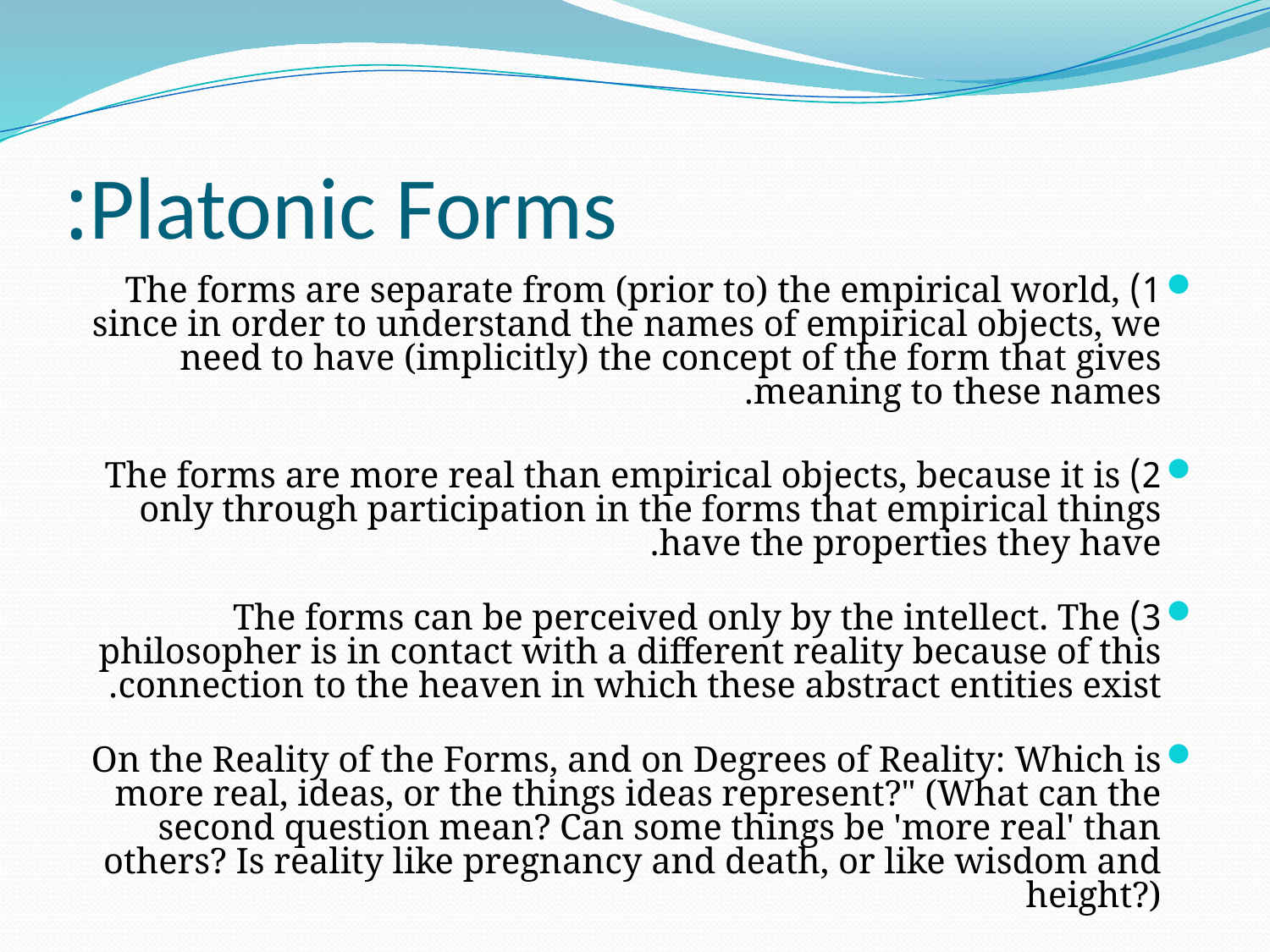

# Platonic Forms:
1) The forms are separate from (prior to) the empirical world, since in order to understand the names of empirical objects, we need to have (implicitly) the concept of the form that gives meaning to these names.
2) The forms are more real than empirical objects, because it is only through participation in the forms that empirical things have the properties they have.
3) The forms can be perceived only by the intellect. The philosopher is in contact with a different reality because of this connection to the heaven in which these abstract entities exist.
On the Reality of the Forms, and on Degrees of Reality: Which is more real, ideas, or the things ideas represent?" (What can the second question mean? Can some things be 'more real' than others? Is reality like pregnancy and death, or like wisdom and height?)